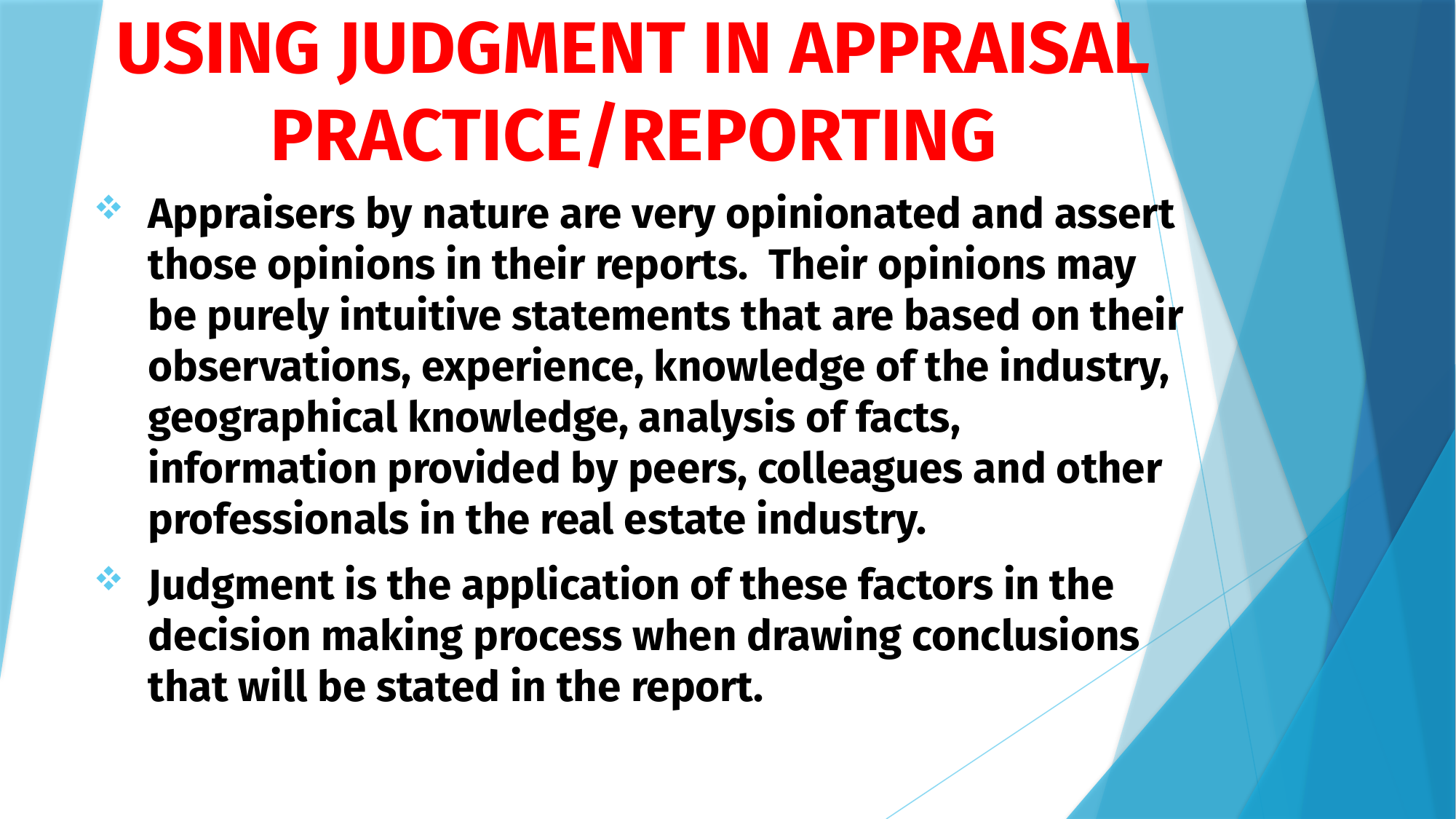

# USING JUDGMENT IN APPRAISAL PRACTICE/REPORTING
Appraisers by nature are very opinionated and assert those opinions in their reports.  Their opinions may be purely intuitive statements that are based on their observations, experience, knowledge of the industry, geographical knowledge, analysis of facts, information provided by peers, colleagues and other professionals in the real estate industry.
Judgment is the application of these factors in the decision making process when drawing conclusions that will be stated in the report.